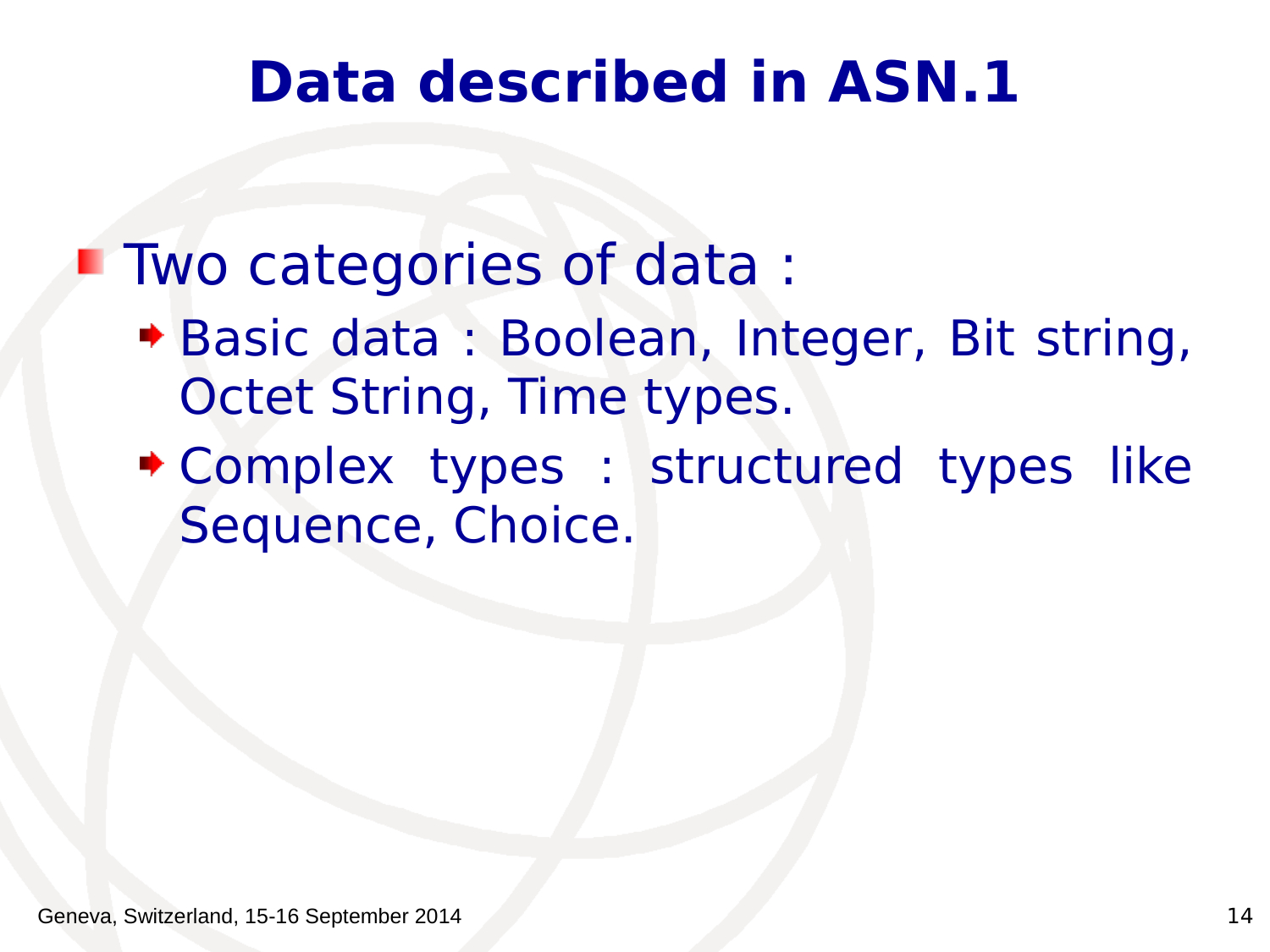

# Data described in ASN.1
Two categories of data :
Basic data : Boolean, Integer, Bit string, Octet String, Time types.
Complex types : structured types like Sequence, Choice.
Geneva, Switzerland, 15-16 September 2014
14